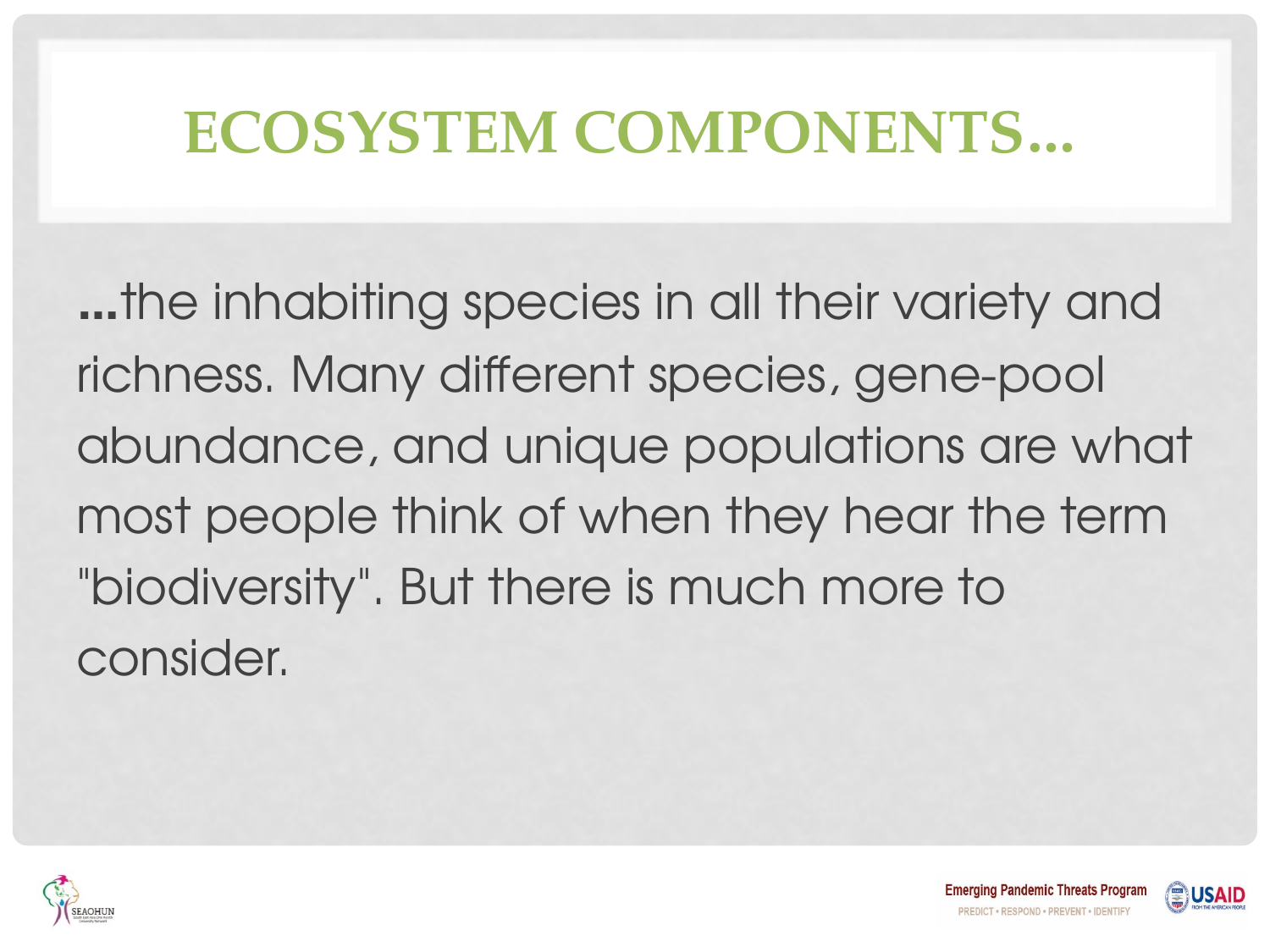

# Ecosystem Components…
…the inhabiting species in all their variety and richness. Many different species, gene-pool abundance, and unique populations are what most people think of when they hear the term "biodiversity". But there is much more to consider.